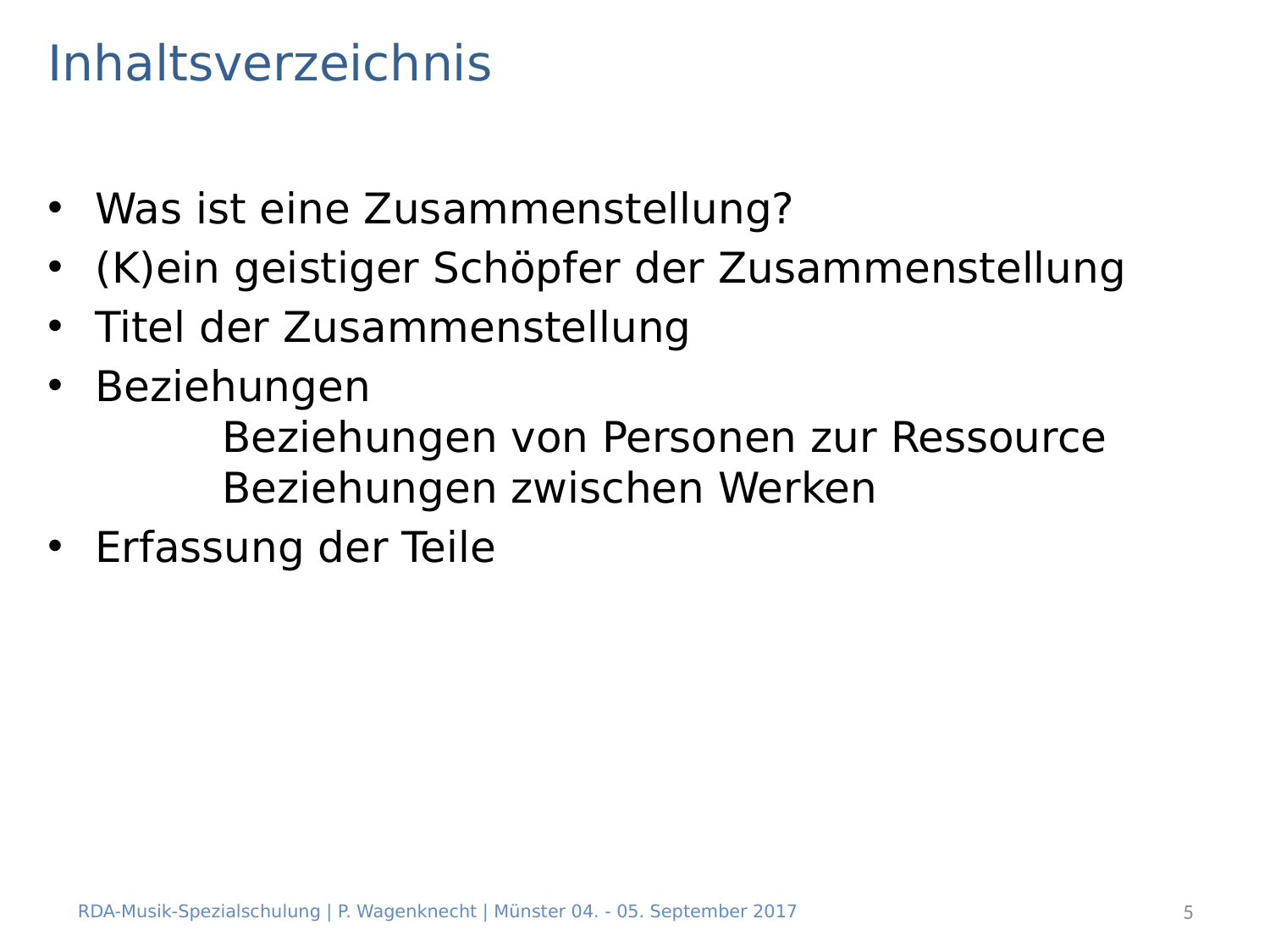

# Inhaltsverzeichnis

Was ist eine Zusammenstellung?
(K)ein geistiger Schöpfer der Zusammenstellung
Titel der Zusammenstellung
Beziehungen
	Beziehungen von Personen zur Ressource
	Beziehungen zwischen Werken
Erfassung der Teile

RDA-Musik-Spezialschulung | P. Wagenknecht | Münster 04. - 05. September 2017
5